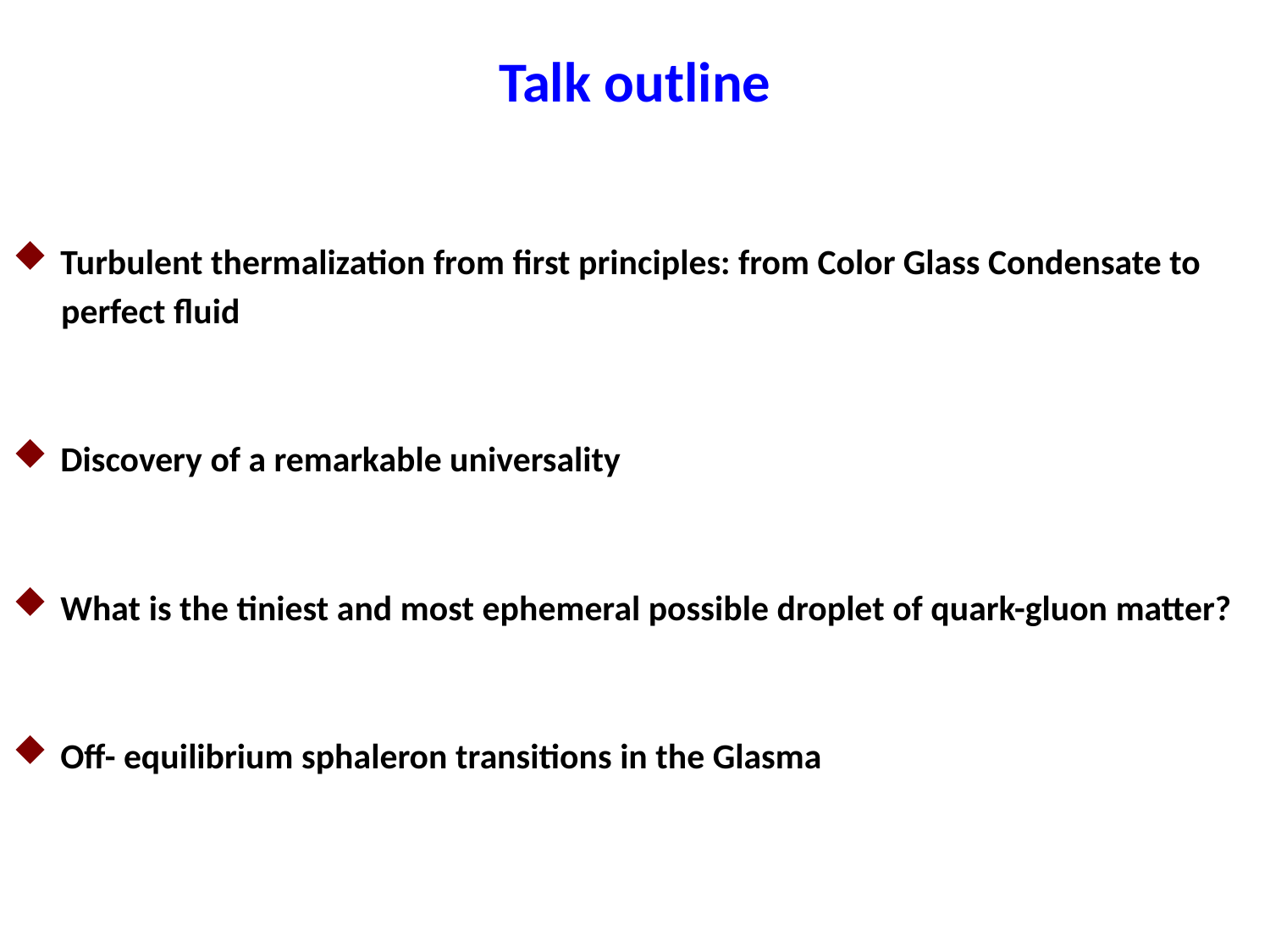

# Talk outline

Turbulent thermalization from first principles: from Color Glass Condensate to
      perfect fluid

Discovery of a remarkable universality

What is the tiniest and most ephemeral possible droplet of quark-gluon matter?

Off- equilibrium sphaleron transitions in the Glasma